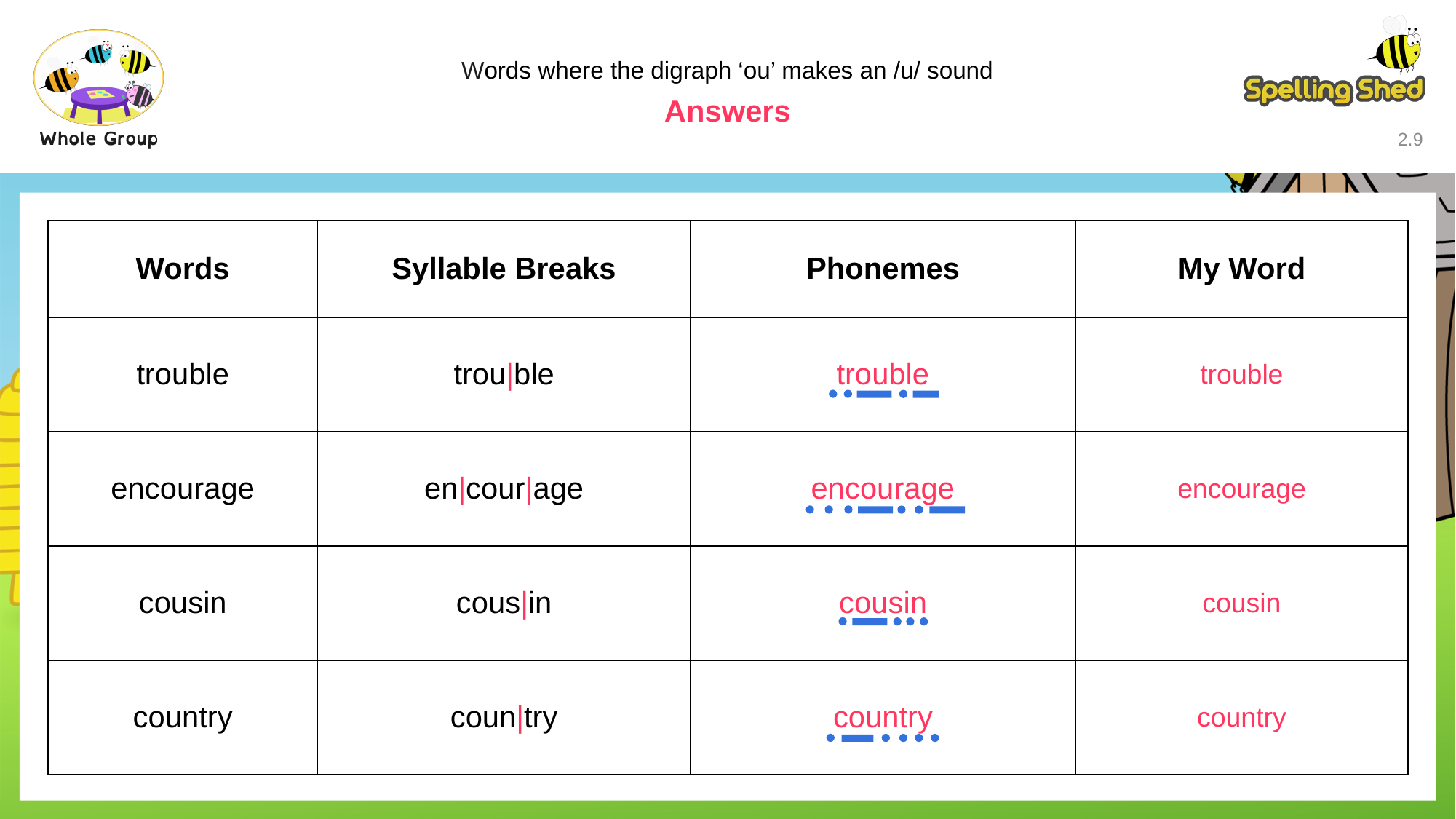

Words where the digraph ‘ou’ makes an /u/ sound
Answers
2.9
| Words | Syllable Breaks | Phonemes | My Word |
| --- | --- | --- | --- |
| trouble | trou|ble | trouble | trouble |
| encourage | en|cour|age | encourage | encourage |
| cousin | cous|in | cousin | cousin |
| country | coun|try | country | country |